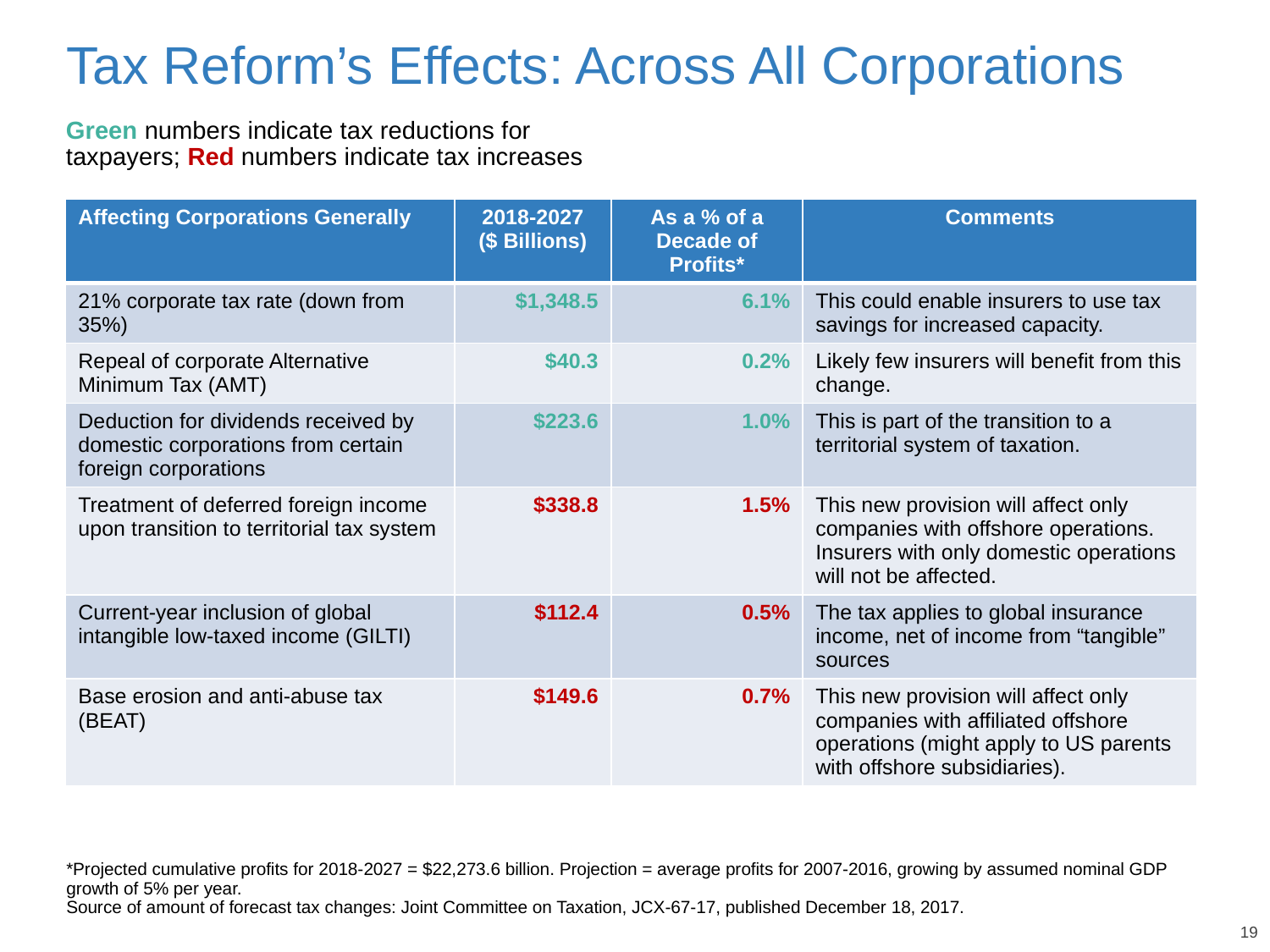

# Tax Reform’s Effects: Across All Corporations
Green numbers indicate tax reductions for taxpayers; Red numbers indicate tax increases
| Affecting Corporations Generally | 2018-2027 ($ Billions) | As a % of a Decade of Profits\* | Comments |
| --- | --- | --- | --- |
| 21% corporate tax rate (down from 35%) | $1,348.5 | 6.1% | This could enable insurers to use tax savings for increased capacity. |
| Repeal of corporate Alternative Minimum Tax (AMT) | $40.3 | 0.2% | Likely few insurers will benefit from this change. |
| Deduction for dividends received by domestic corporations from certain foreign corporations | $223.6 | 1.0% | This is part of the transition to a territorial system of taxation. |
| Treatment of deferred foreign income upon transition to territorial tax system | $338.8 | 1.5% | This new provision will affect only companies with offshore operations. Insurers with only domestic operations will not be affected. |
| Current-year inclusion of global intangible low-taxed income (GILTI) | $112.4 | 0.5% | The tax applies to global insurance income, net of income from “tangible” sources |
| Base erosion and anti-abuse tax (BEAT) | $149.6 | 0.7% | This new provision will affect only companies with affiliated offshore operations (might apply to US parents with offshore subsidiaries). |
*Projected cumulative profits for 2018-2027 = $22,273.6 billion. Projection = average profits for 2007-2016, growing by assumed nominal GDP growth of 5% per year.
Source of amount of forecast tax changes: Joint Committee on Taxation, JCX-67-17, published December 18, 2017.